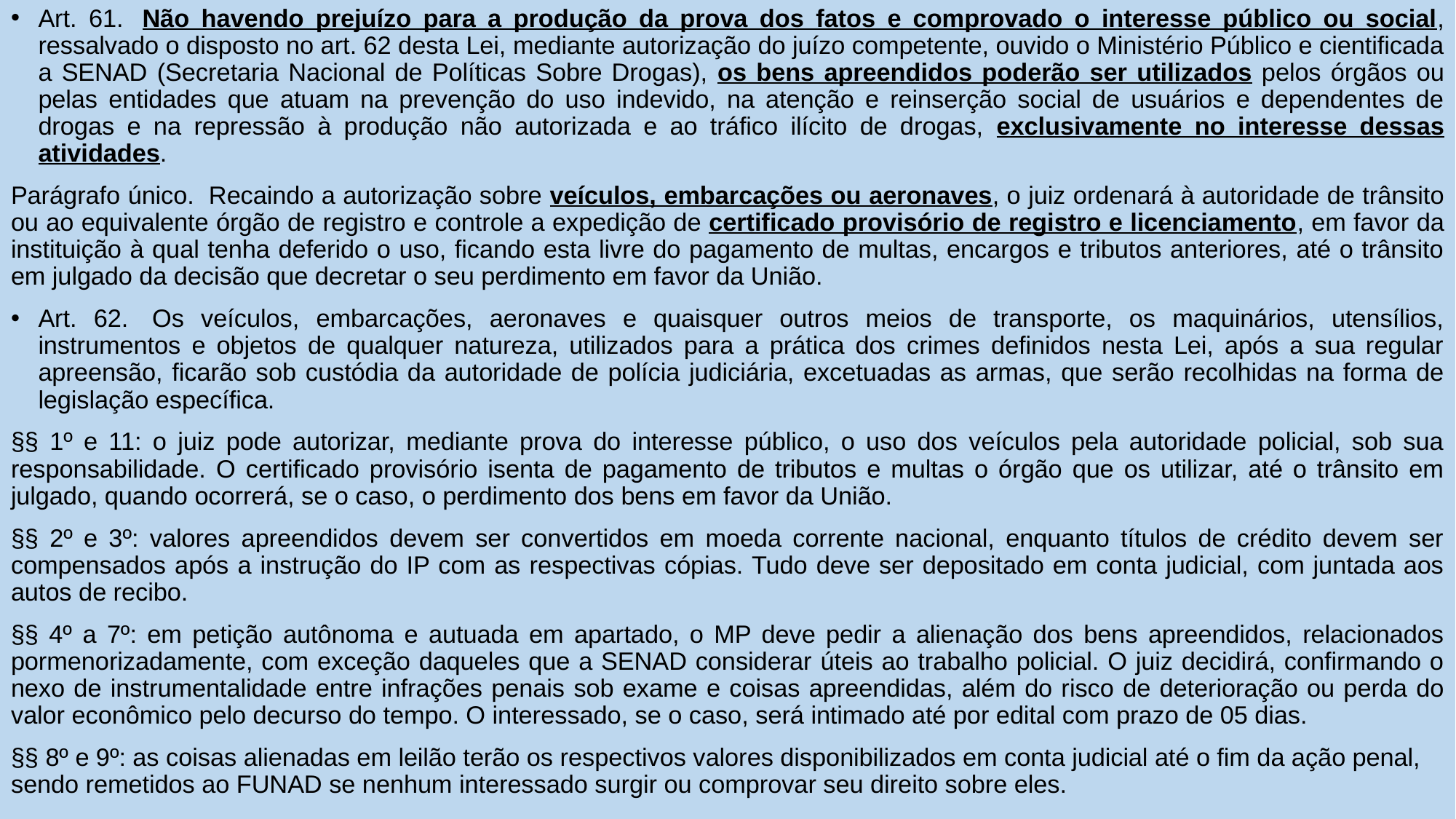

Art. 61.  Não havendo prejuízo para a produção da prova dos fatos e comprovado o interesse público ou social, ressalvado o disposto no art. 62 desta Lei, mediante autorização do juízo competente, ouvido o Ministério Público e cientificada a SENAD (Secretaria Nacional de Políticas Sobre Drogas), os bens apreendidos poderão ser utilizados pelos órgãos ou pelas entidades que atuam na prevenção do uso indevido, na atenção e reinserção social de usuários e dependentes de drogas e na repressão à produção não autorizada e ao tráfico ilícito de drogas, exclusivamente no interesse dessas atividades.
Parágrafo único.  Recaindo a autorização sobre veículos, embarcações ou aeronaves, o juiz ordenará à autoridade de trânsito ou ao equivalente órgão de registro e controle a expedição de certificado provisório de registro e licenciamento, em favor da instituição à qual tenha deferido o uso, ficando esta livre do pagamento de multas, encargos e tributos anteriores, até o trânsito em julgado da decisão que decretar o seu perdimento em favor da União.
Art. 62.  Os veículos, embarcações, aeronaves e quaisquer outros meios de transporte, os maquinários, utensílios, instrumentos e objetos de qualquer natureza, utilizados para a prática dos crimes definidos nesta Lei, após a sua regular apreensão, ficarão sob custódia da autoridade de polícia judiciária, excetuadas as armas, que serão recolhidas na forma de legislação específica.
§§ 1º e 11: o juiz pode autorizar, mediante prova do interesse público, o uso dos veículos pela autoridade policial, sob sua responsabilidade. O certificado provisório isenta de pagamento de tributos e multas o órgão que os utilizar, até o trânsito em julgado, quando ocorrerá, se o caso, o perdimento dos bens em favor da União.
§§ 2º e 3º: valores apreendidos devem ser convertidos em moeda corrente nacional, enquanto títulos de crédito devem ser compensados após a instrução do IP com as respectivas cópias. Tudo deve ser depositado em conta judicial, com juntada aos autos de recibo.
§§ 4º a 7º: em petição autônoma e autuada em apartado, o MP deve pedir a alienação dos bens apreendidos, relacionados pormenorizadamente, com exceção daqueles que a SENAD considerar úteis ao trabalho policial. O juiz decidirá, confirmando o nexo de instrumentalidade entre infrações penais sob exame e coisas apreendidas, além do risco de deterioração ou perda do valor econômico pelo decurso do tempo. O interessado, se o caso, será intimado até por edital com prazo de 05 dias.
§§ 8º e 9º: as coisas alienadas em leilão terão os respectivos valores disponibilizados em conta judicial até o fim da ação penal, sendo remetidos ao FUNAD se nenhum interessado surgir ou comprovar seu direito sobre eles.